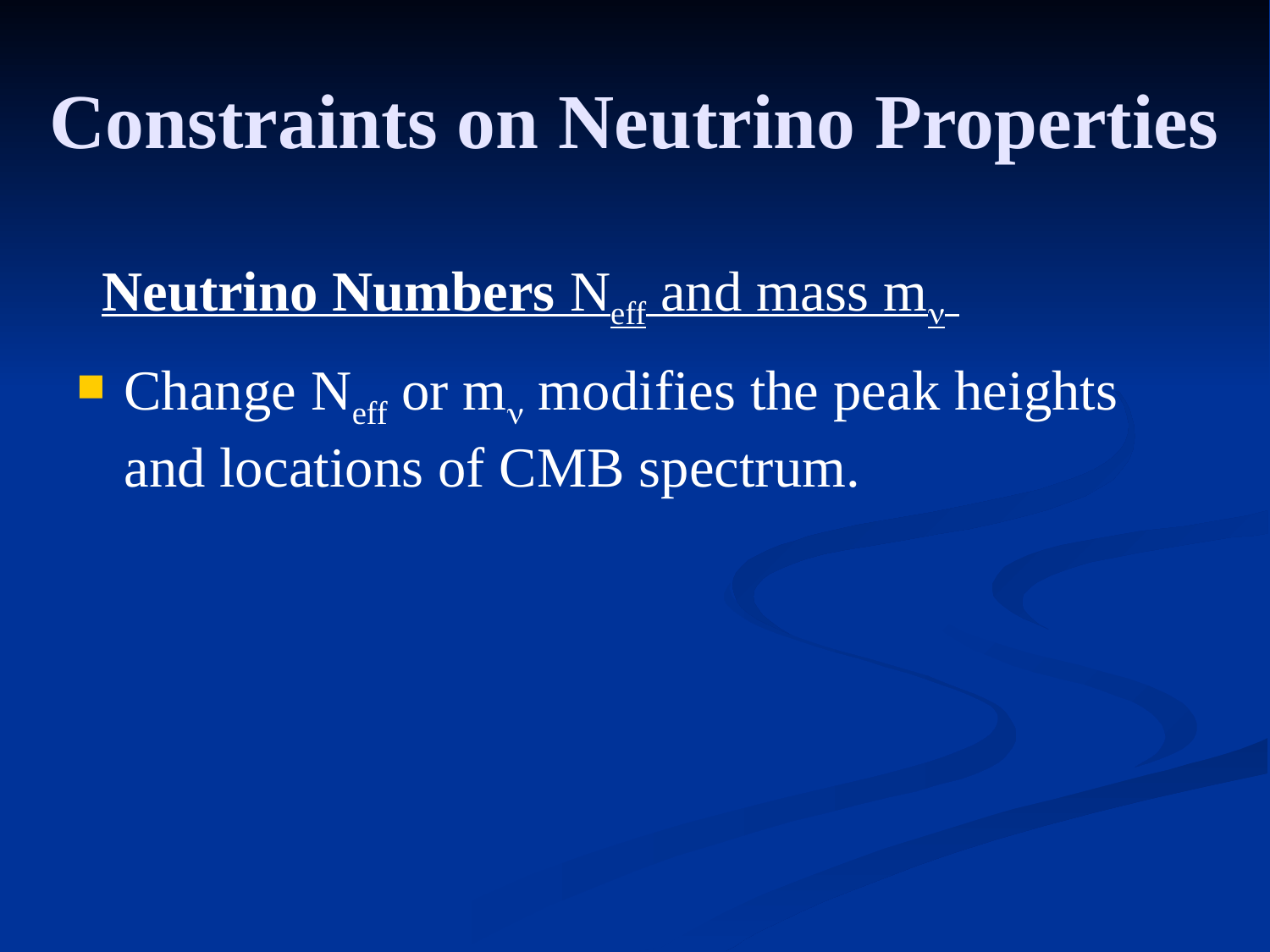

# Constraints on Neutrino Properties
Neutrino Numbers Neff and mass mν
Change Neff or mν modifies the peak heights and locations of CMB spectrum.